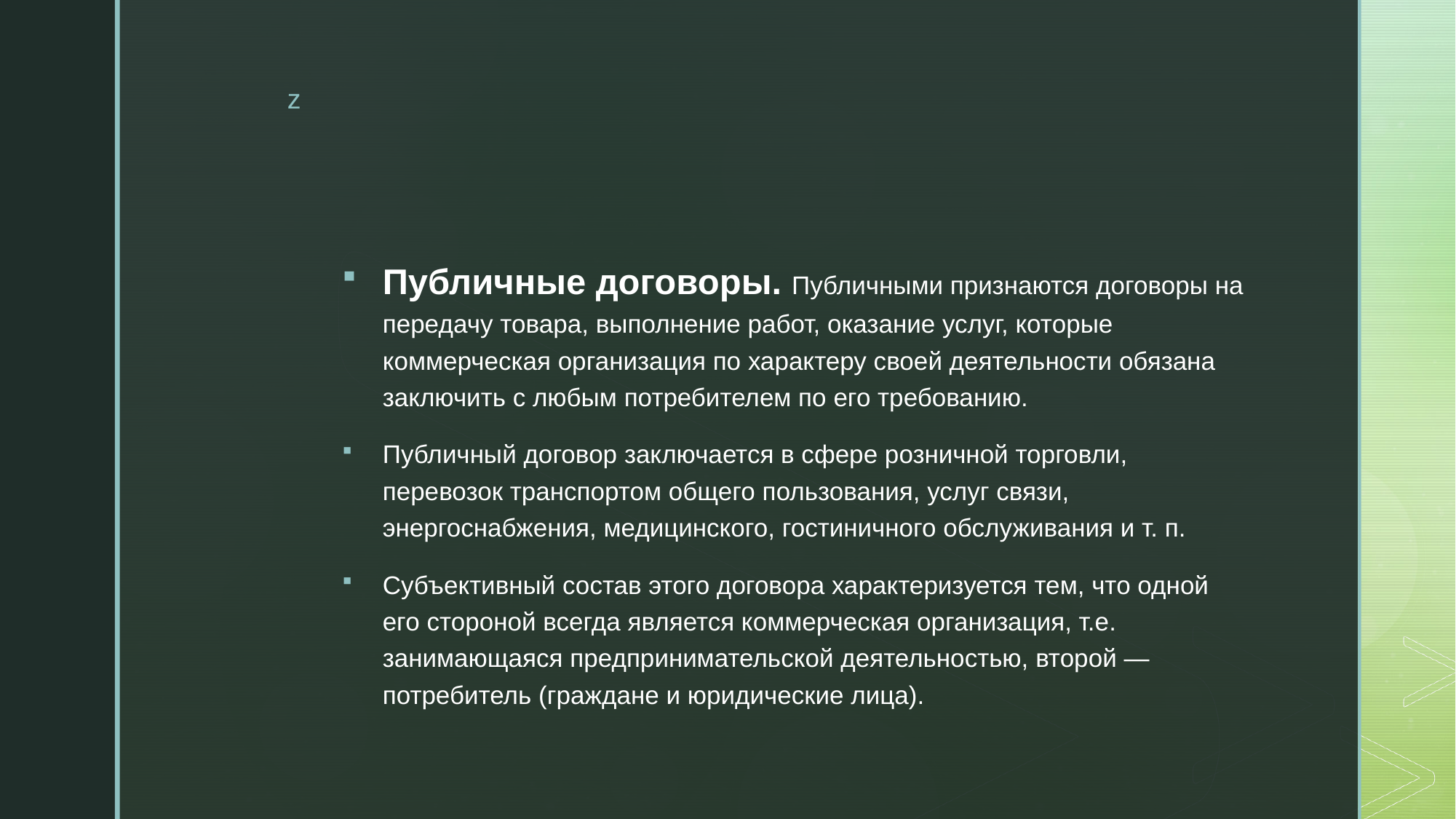

Публичные договоры. Публичными признаются договоры на передачу товара, выполнение работ, оказание услуг, которые коммерческая организация по характеру своей деятельности обязана заключить с любым потребителем по его требованию.
Публичный договор заключается в сфере розничной торговли, перевозок транспортом общего пользования, услуг связи, энергоснабжения, медицинского, гостиничного обслуживания и т. п.
Субъективный состав этого договора характеризуется тем, что одной его стороной всегда является коммерческая организация, т.е. занимающаяся предпринимательской деятельностью, второй — потребитель (граждане и юридические лица).